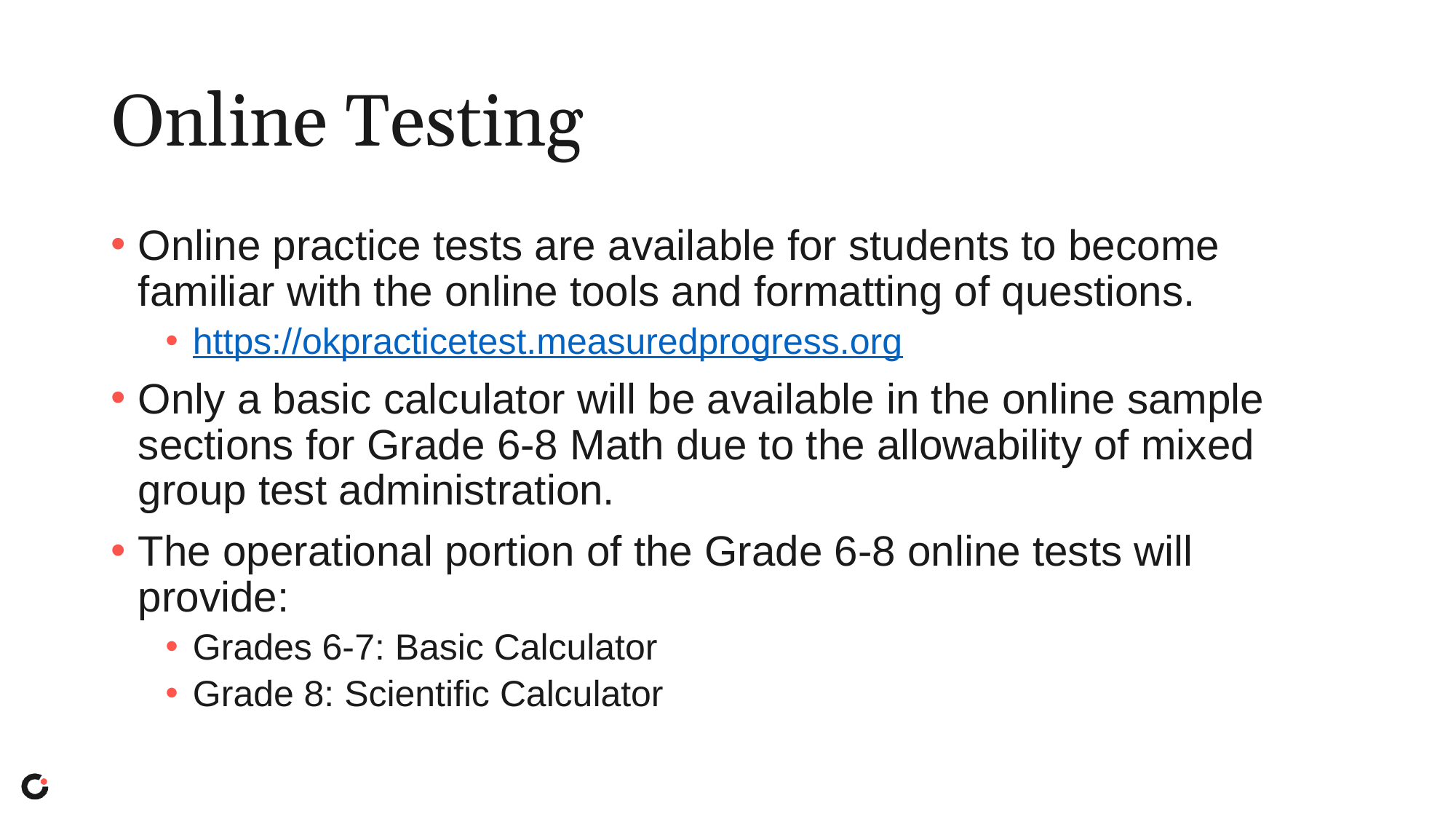

# Online Testing
Online practice tests are available for students to become familiar with the online tools and formatting of questions.
https://okpracticetest.measuredprogress.org
Only a basic calculator will be available in the online sample sections for Grade 6-8 Math due to the allowability of mixed group test administration.
The operational portion of the Grade 6-8 online tests will provide:
Grades 6-7: Basic Calculator
Grade 8: Scientific Calculator